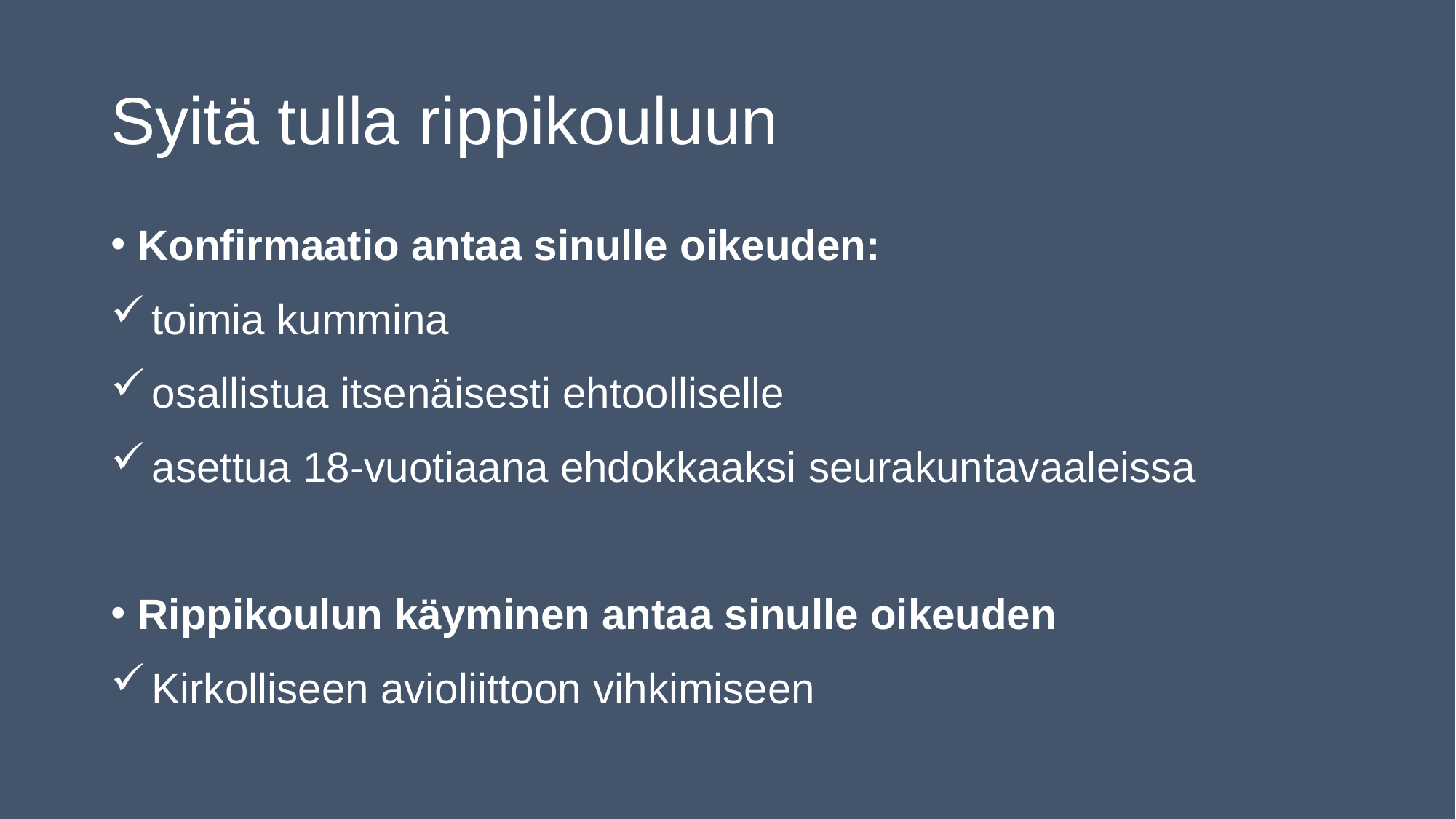

# Syitä tulla rippikouluun
Konfirmaatio antaa sinulle oikeuden:
toimia kummina
osallistua itsenäisesti ehtoolliselle
asettua 18-vuotiaana ehdokkaaksi seurakuntavaaleissa

Rippikoulun käyminen antaa sinulle oikeuden
Kirkolliseen avioliittoon vihkimiseen